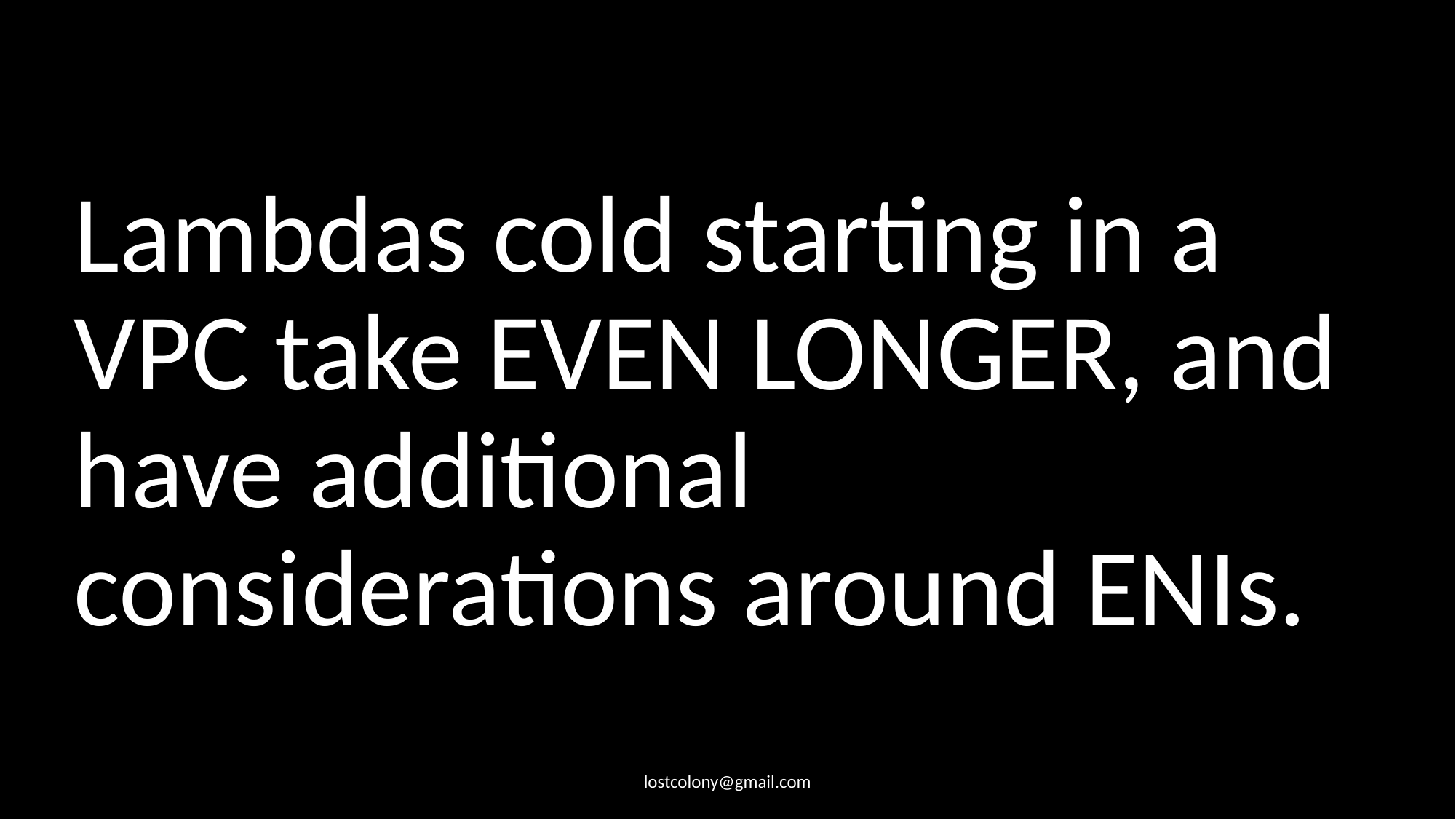

# Lambdas cold starting in a VPC take EVEN LONGER, and have additional considerations around ENIs.
lostcolony@gmail.com